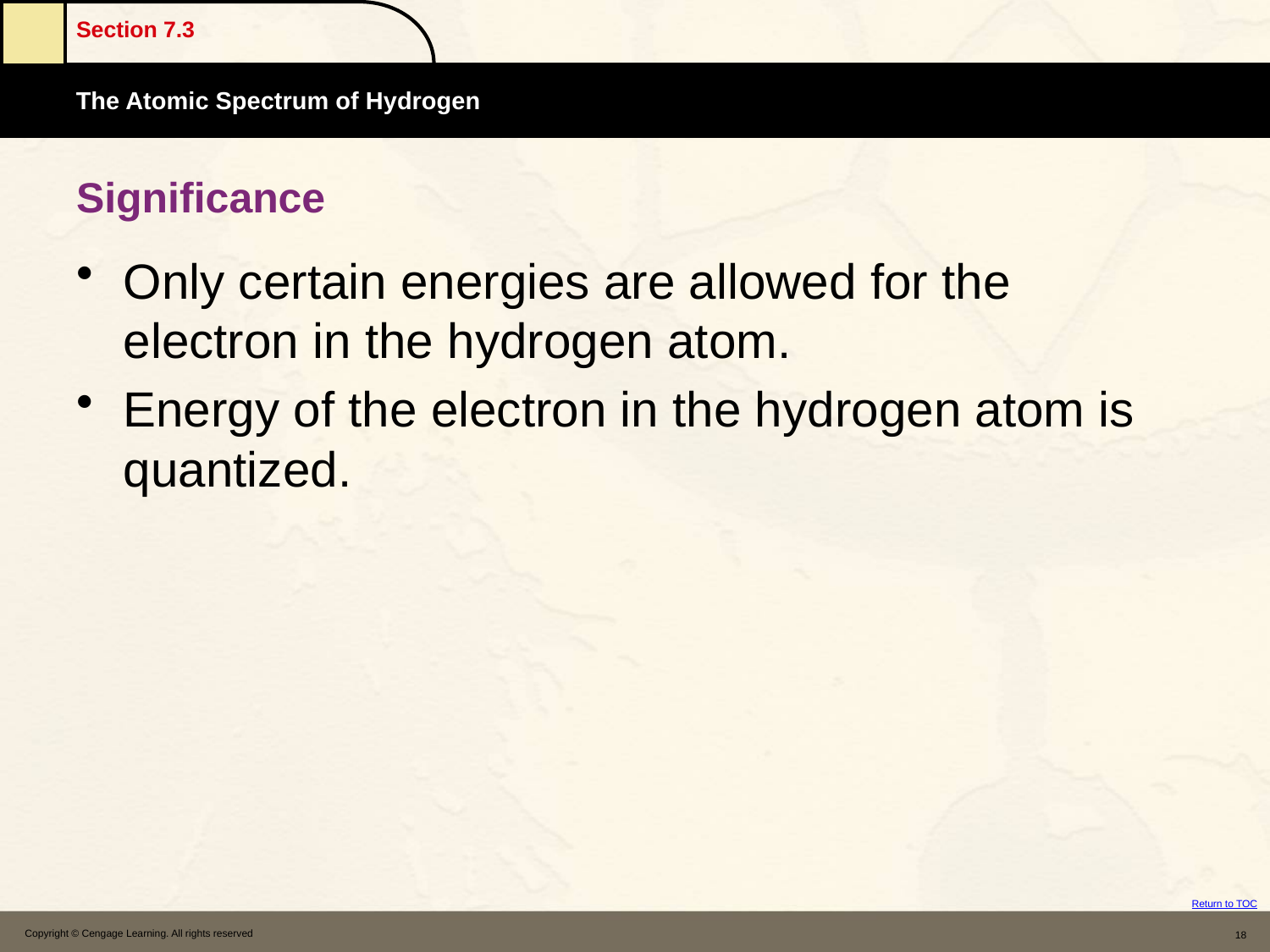

# Significance
Only certain energies are allowed for the electron in the hydrogen atom.
Energy of the electron in the hydrogen atom is quantized.

Copyright © Cengage Learning. All rights reserved
18